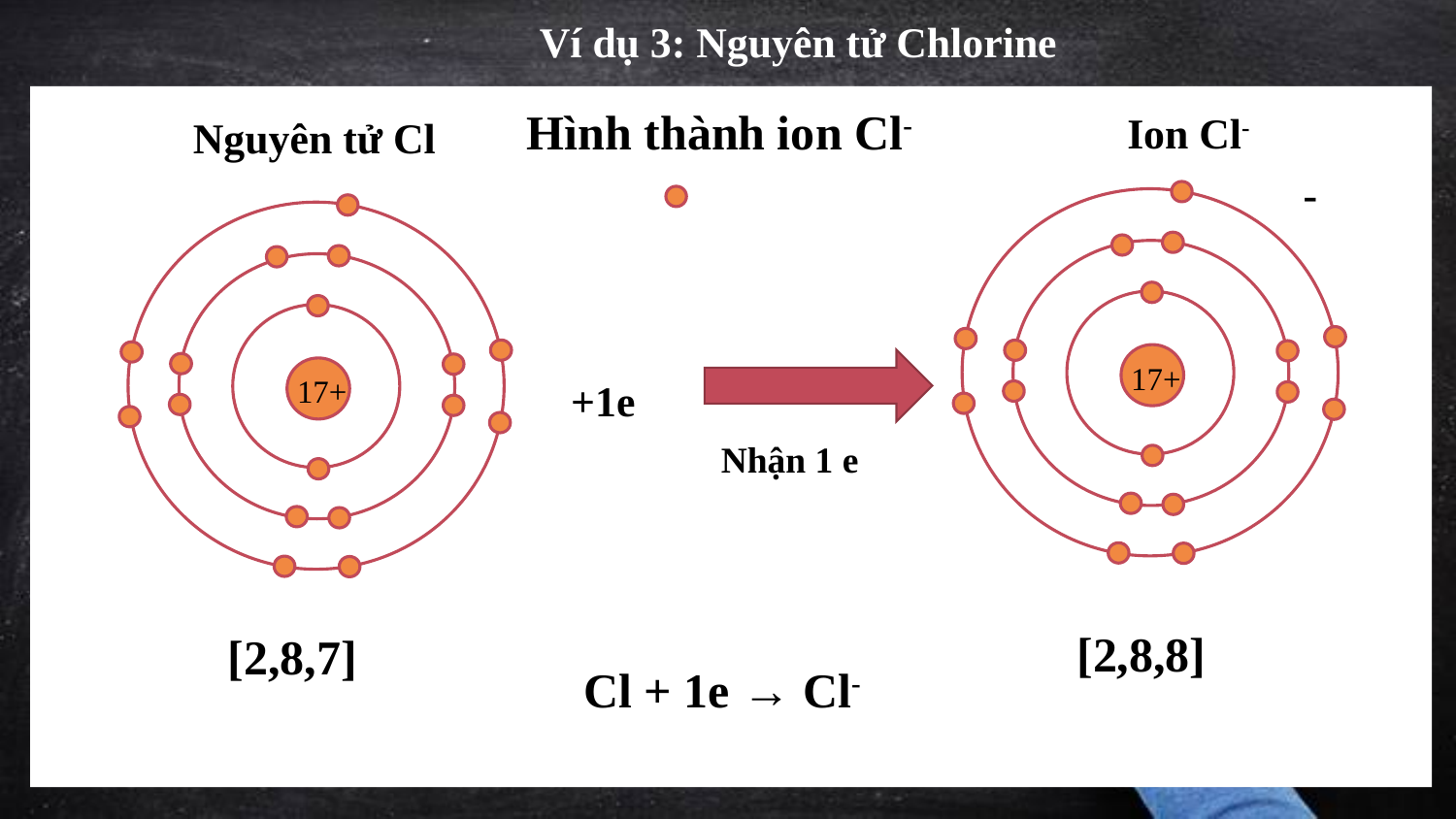

Ví dụ 3: Nguyên tử Chlorine

Hình thành ion Cl-
Ion Cl-

17+

[2,8,8]
Nguyên tử Cl
-

17+

[2,8,7]

+1e
Nhận 1 e
Cl + 1e → Cl-